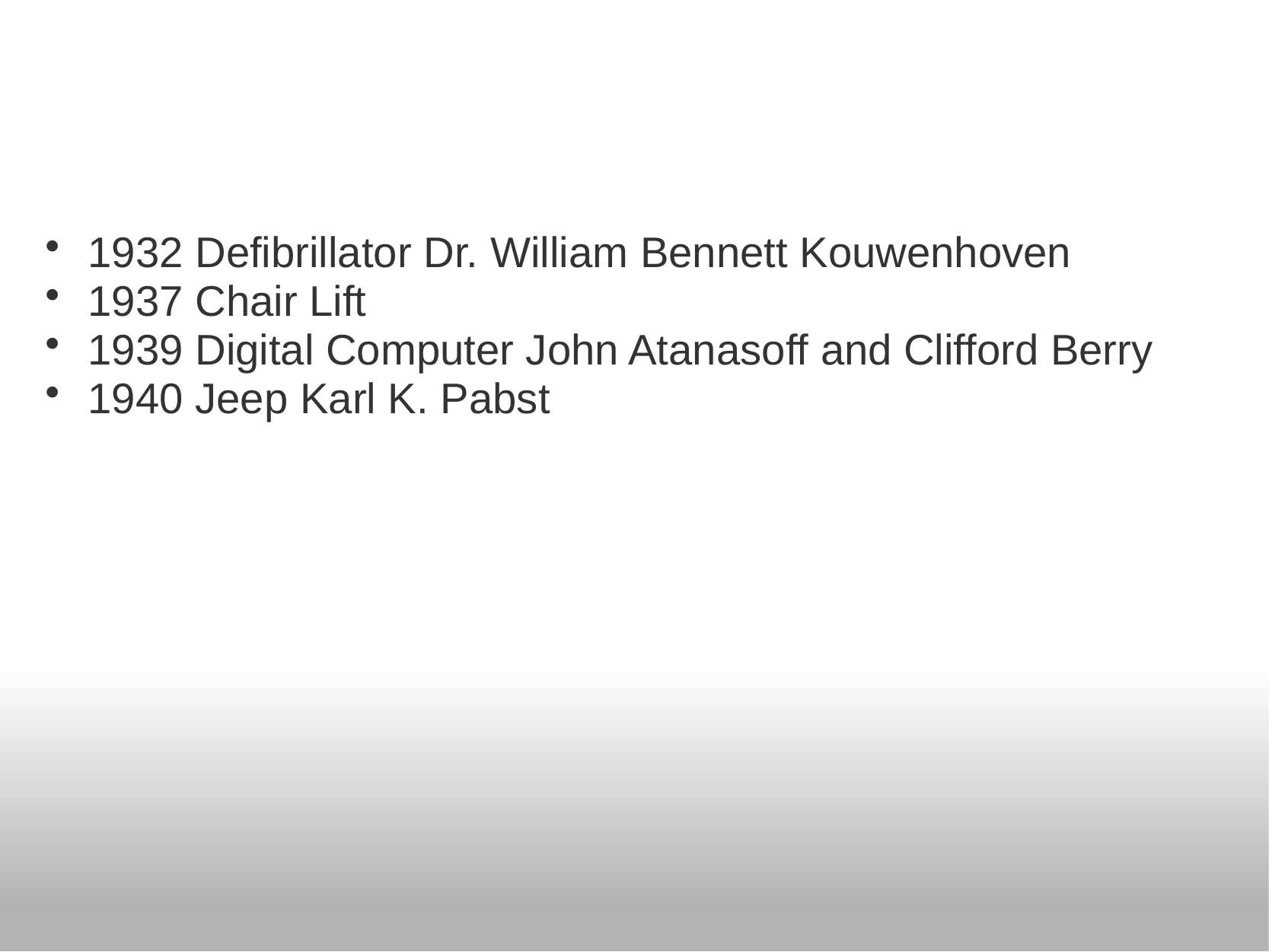

#
1932 Defibrillator Dr. William Bennett Kouwenhoven
1937 Chair Lift
1939 Digital Computer John Atanasoff and Clifford Berry
1940 Jeep Karl K. Pabst